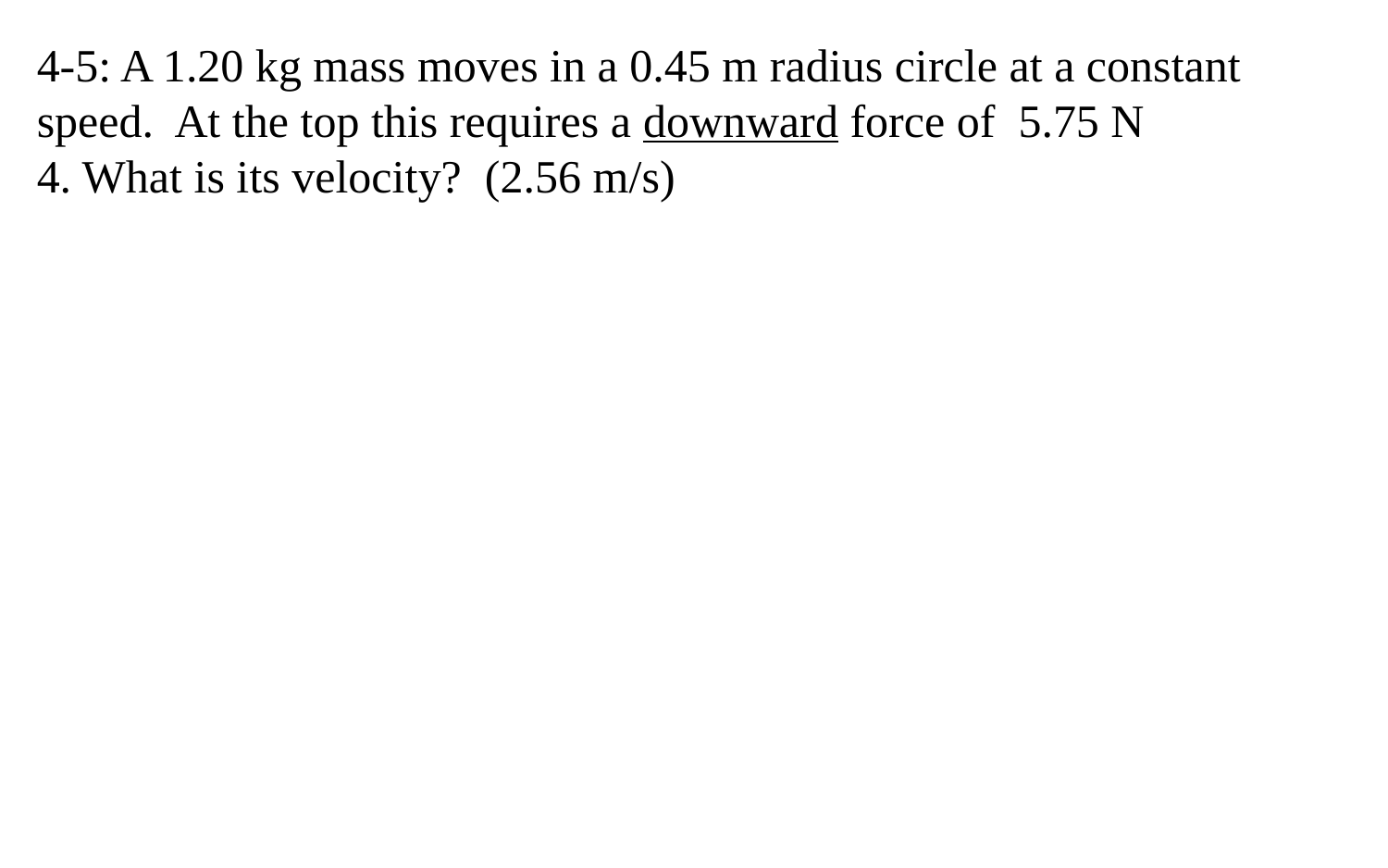

4-5: A 1.20 kg mass moves in a 0.45 m radius circle at a constant speed.  At the top this requires a downward force of  5.75 N
4. What is its velocity?  (2.56 m/s)